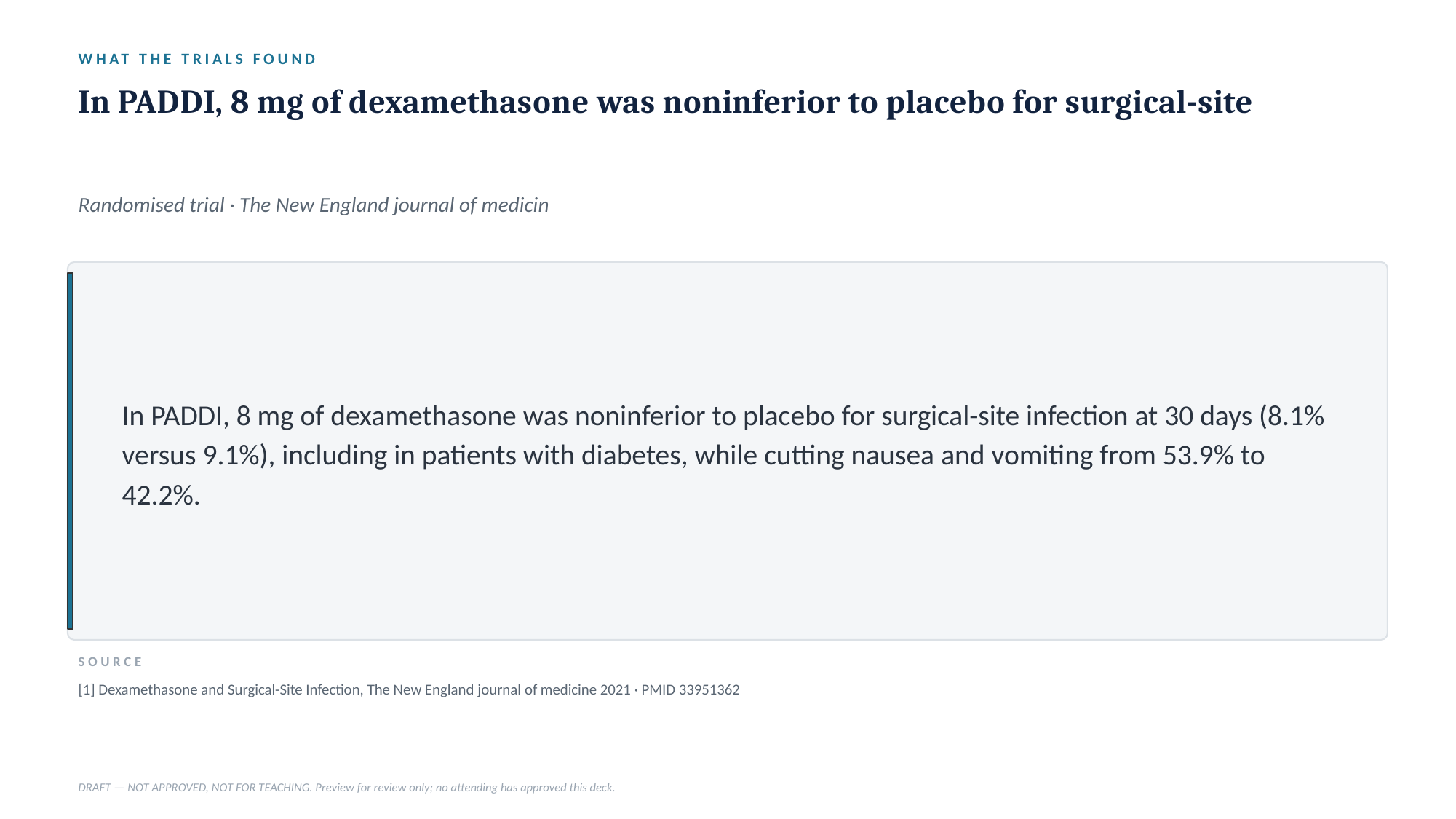

WHAT THE TRIALS FOUND
In PADDI, 8 mg of dexamethasone was noninferior to placebo for surgical-site
Randomised trial · The New England journal of medicin

In PADDI, 8 mg of dexamethasone was noninferior to placebo for surgical-site infection at 30 days (8.1% versus 9.1%), including in patients with diabetes, while cutting nausea and vomiting from 53.9% to 42.2%.
SOURCE
[1] Dexamethasone and Surgical-Site Infection, The New England journal of medicine 2021 · PMID 33951362
DRAFT — NOT APPROVED, NOT FOR TEACHING. Preview for review only; no attending has approved this deck.